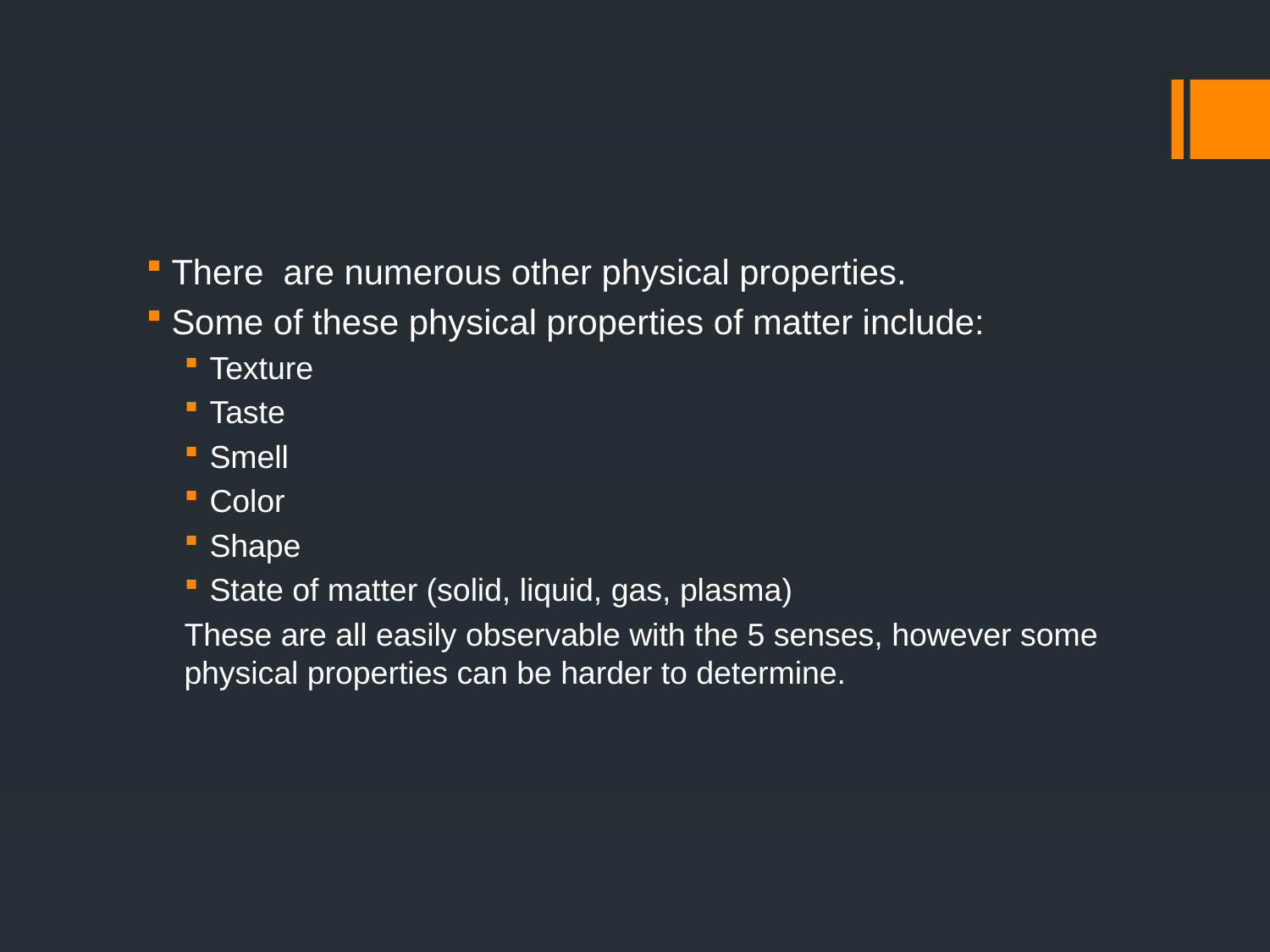

# Other physical properties
There  are numerous other physical properties.
Some of these physical properties of matter include:
Texture
Taste
Smell
Color
Shape
State of matter (solid, liquid, gas, plasma)
These are all easily observable with the 5 senses, however some physical properties can be harder to determine.